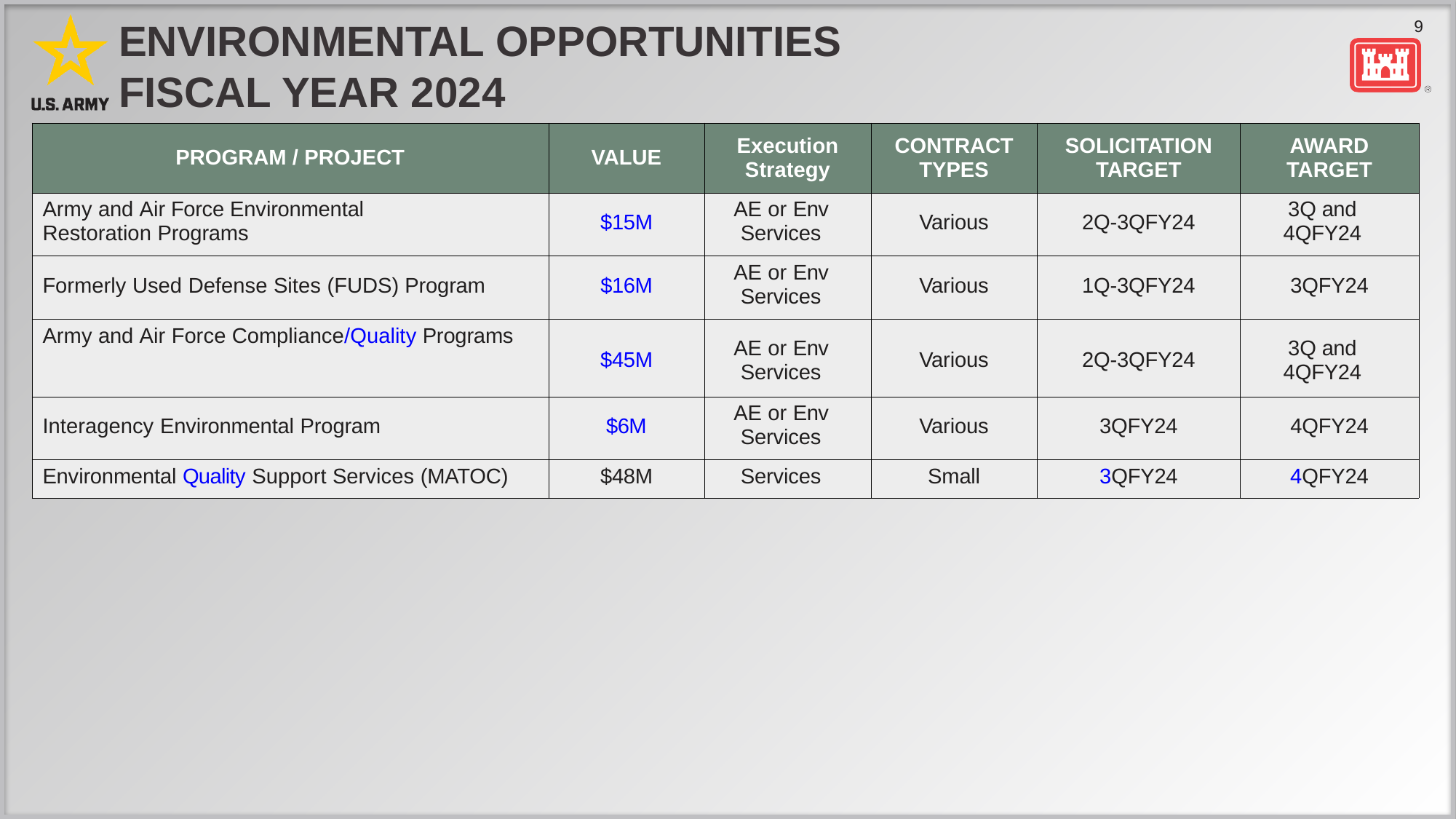

# environmental OPPORTUNITIES FISCAL YEAR 2024
| PROGRAM / PROJECT | VALUE | Execution Strategy | CONTRACT TYPES | SOLICITATION TARGET | AWARD TARGET |
| --- | --- | --- | --- | --- | --- |
| Army and Air Force Environmental Restoration Programs | $15M | AE or Env Services | Various | 2Q-3QFY24 | 3Q and 4QFY24 |
| Formerly Used Defense Sites (FUDS) Program | $16M | AE or Env Services | Various | 1Q-3QFY24 | 3QFY24 |
| Army and Air Force Compliance/Quality Programs | $45M | AE or Env Services | Various | 2Q-3QFY24 | 3Q and 4QFY24 |
| Interagency Environmental Program | $6M | AE or Env Services | Various | 3QFY24 | 4QFY24 |
| Environmental Quality Support Services (MATOC) | $48M | Services | Small | 3QFY24 | 4QFY24 |